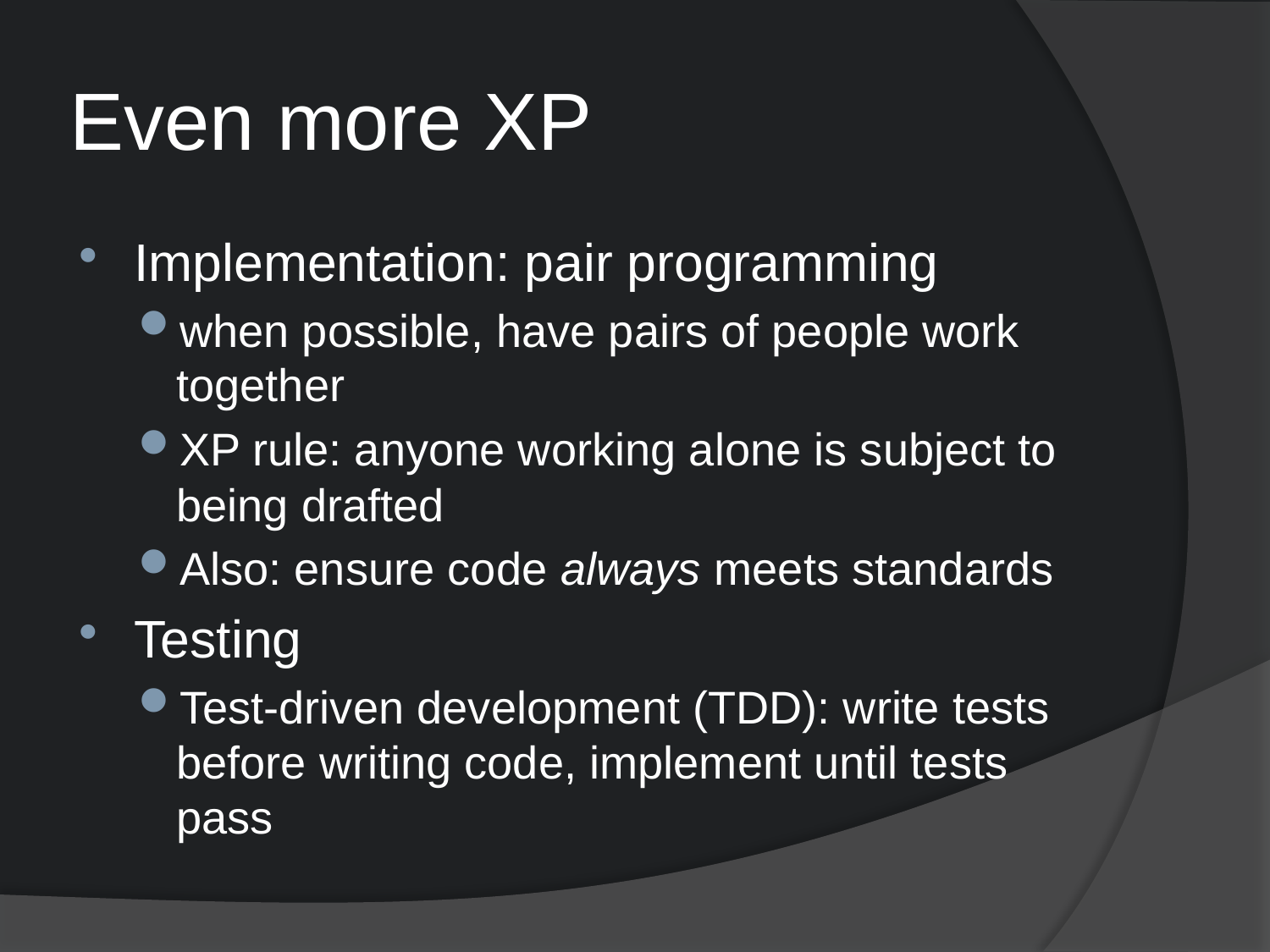

# Even more XP
Implementation: pair programming
when possible, have pairs of people work together
XP rule: anyone working alone is subject to being drafted
Also: ensure code always meets standards
Testing
Test-driven development (TDD): write tests before writing code, implement until tests pass